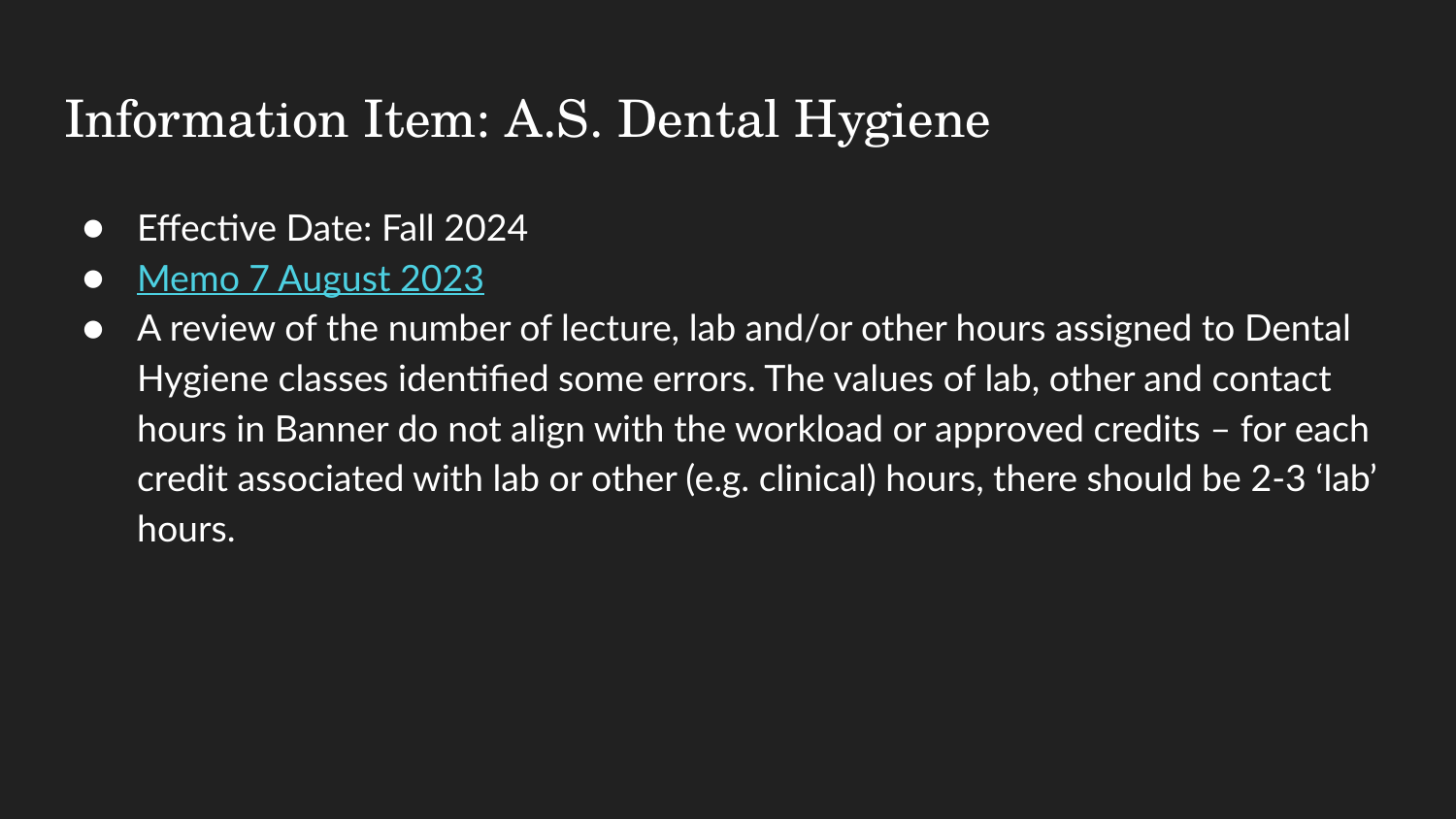

# Information Item: A.S. Dental Hygiene
Effective Date: Fall 2024
Memo 7 August 2023
A review of the number of lecture, lab and/or other hours assigned to Dental Hygiene classes identified some errors. The values of lab, other and contact hours in Banner do not align with the workload or approved credits – for each credit associated with lab or other (e.g. clinical) hours, there should be 2-3 ‘lab’ hours.